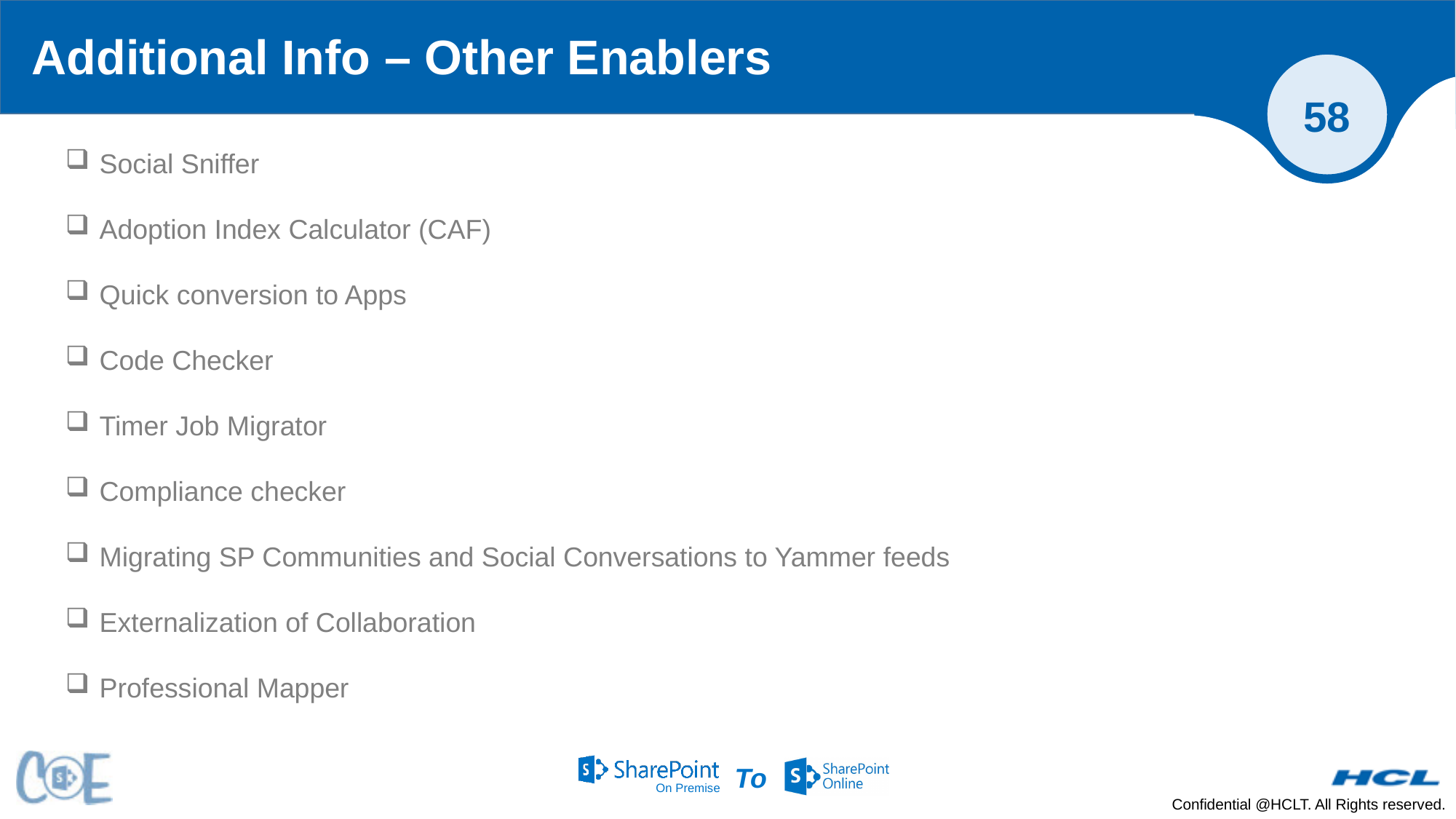

# Additional Info – Other Enablers
Social Sniffer

Adoption Index Calculator (CAF)

Quick conversion to Apps

Code Checker

Timer Job Migrator

Compliance checker

Migrating SP Communities and Social Conversations to Yammer feeds

Externalization of Collaboration

Professional Mapper